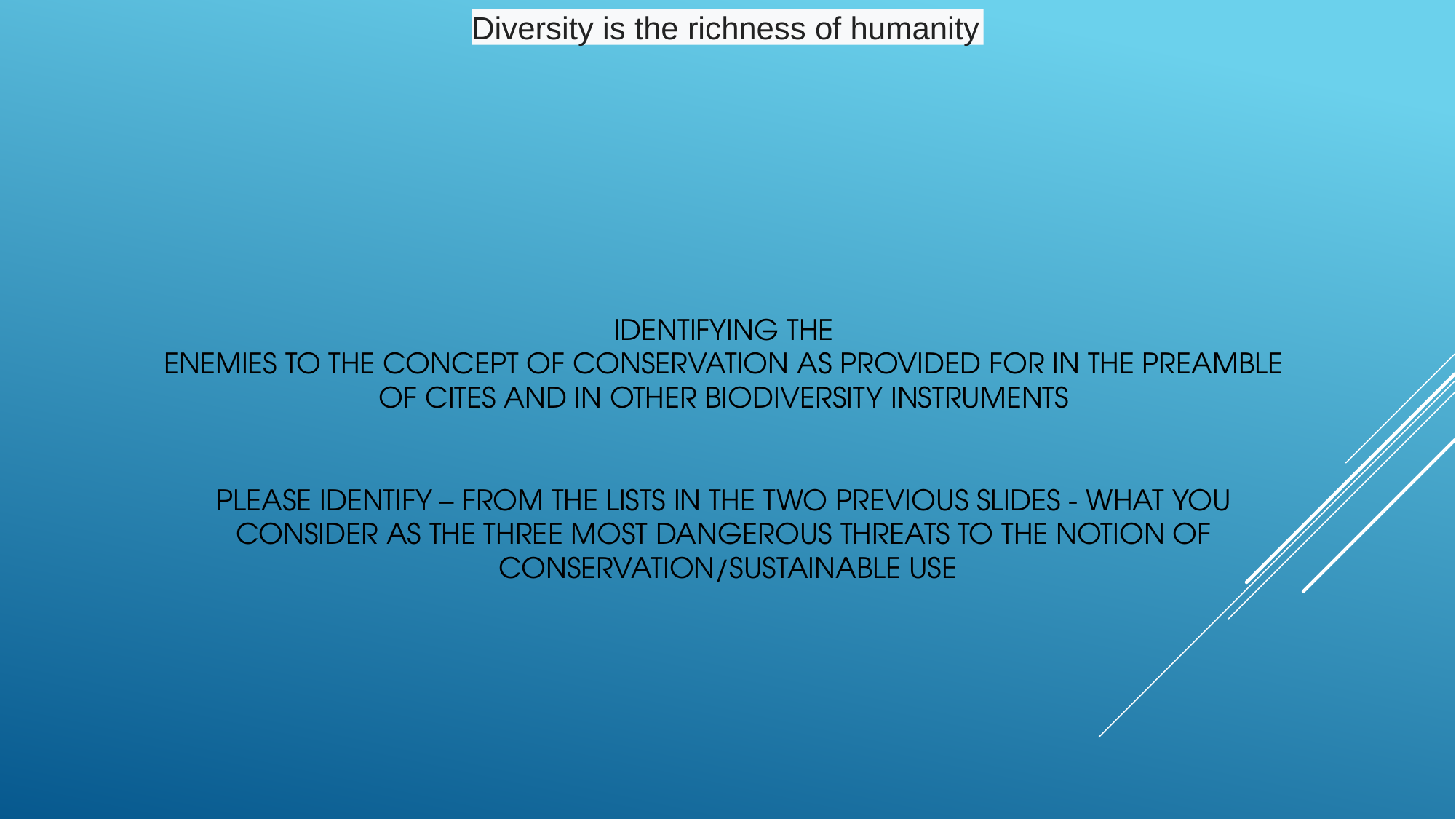

Diversity is the richness of humanity
# identifying the enemies to the concept of conservation as provided for in the preamble of cites and in other biodiversity instruments Please identify – from the lists in the two previous slides - what you consider as the three most dangerous threats to the notion of conservation/sustainable use